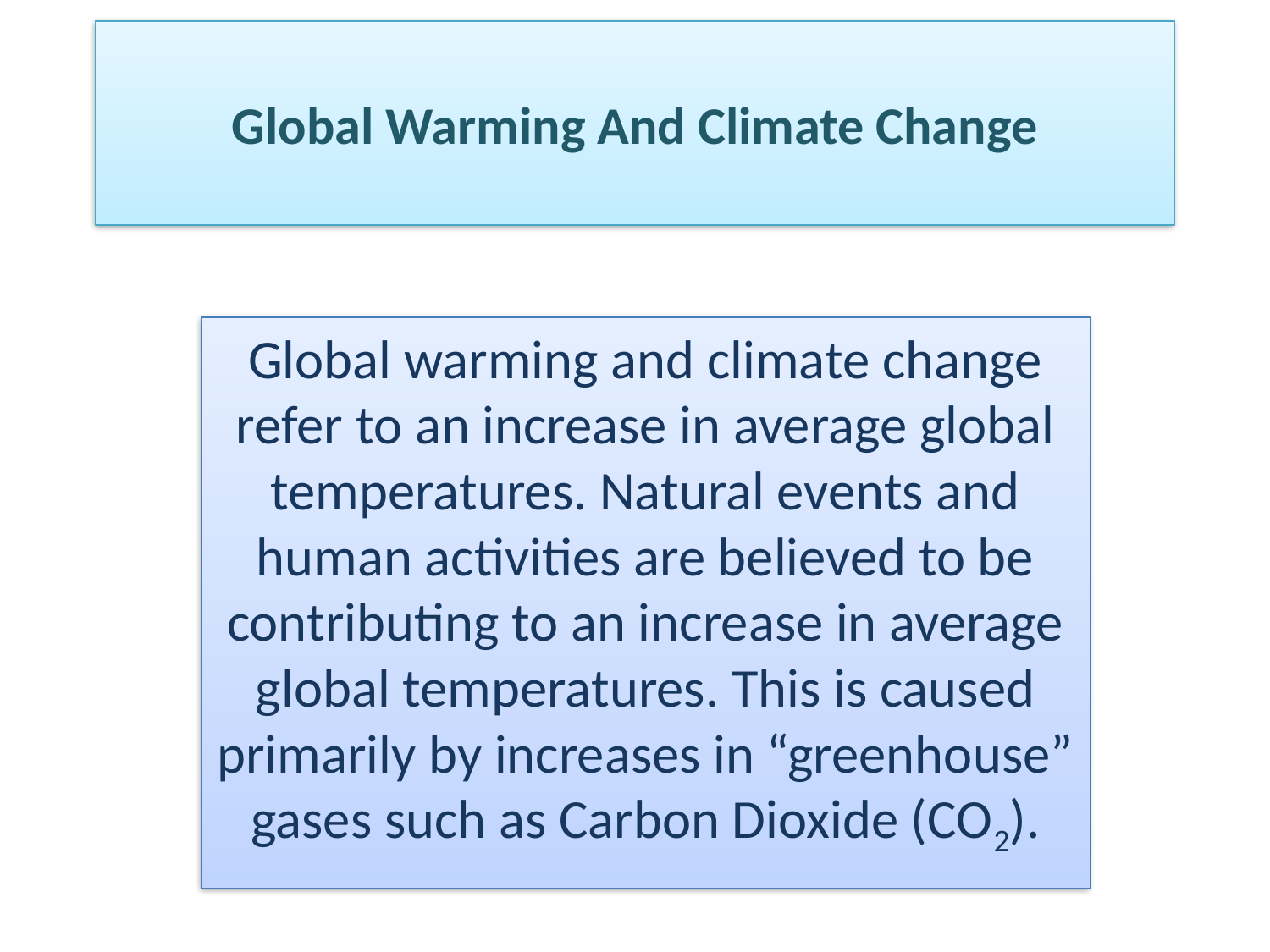

# Global Warming And Climate Change
Global warming and climate change refer to an increase in average global temperatures. Natural events and human activities are believed to be contributing to an increase in average global temperatures. This is caused primarily by increases in “greenhouse” gases such as Carbon Dioxide (CO2).